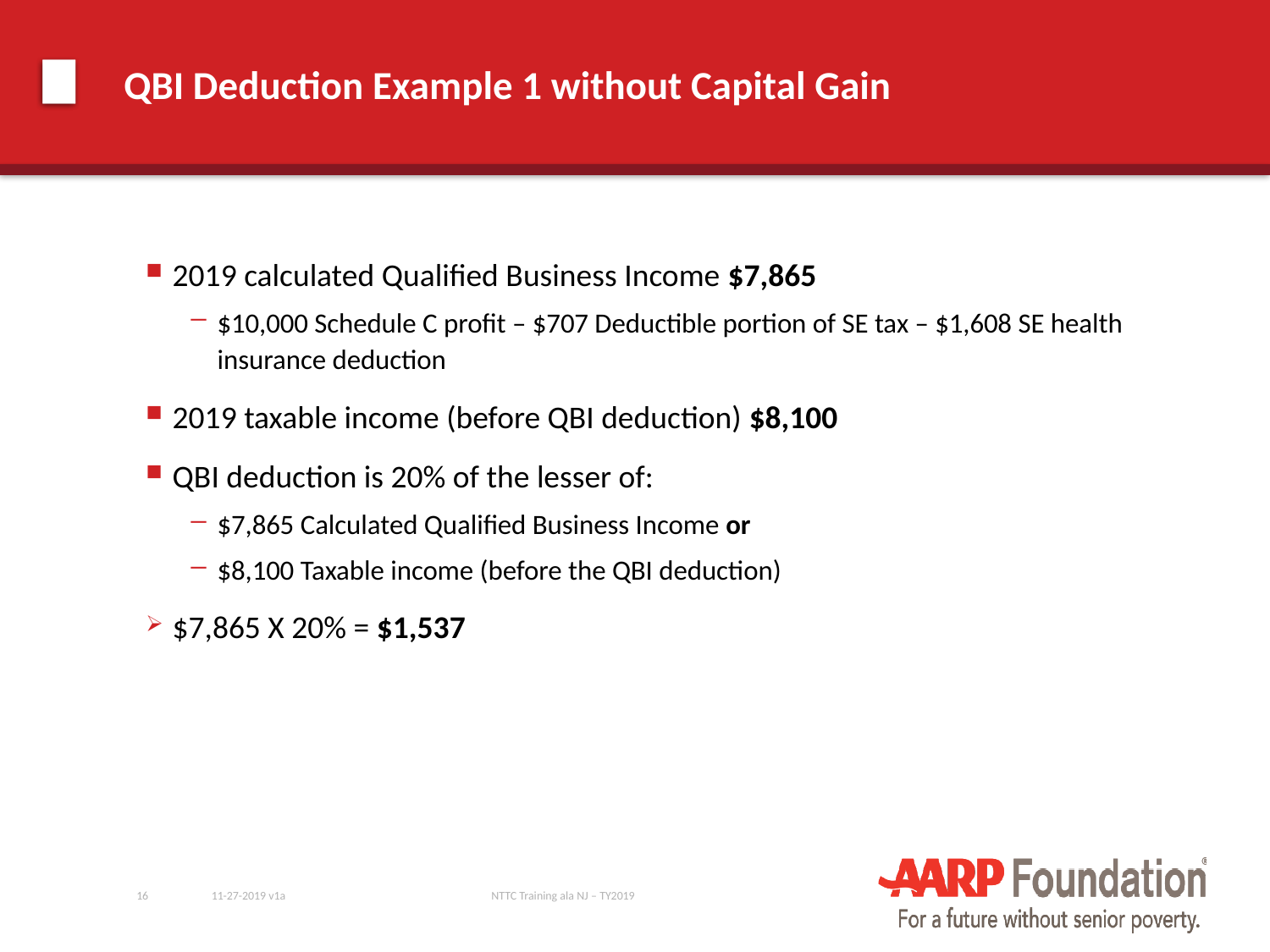

# QBI Deduction Example 1 without Capital Gain
2019 calculated Qualified Business Income $7,865
$10,000 Schedule C profit – $707 Deductible portion of SE tax – $1,608 SE health insurance deduction
2019 taxable income (before QBI deduction) $8,100
QBI deduction is 20% of the lesser of:
$7,865 Calculated Qualified Business Income or
$8,100 Taxable income (before the QBI deduction)
$7,865 X 20% = $1,537
16
11-27-2019 v1a
NTTC Training ala NJ – TY2019